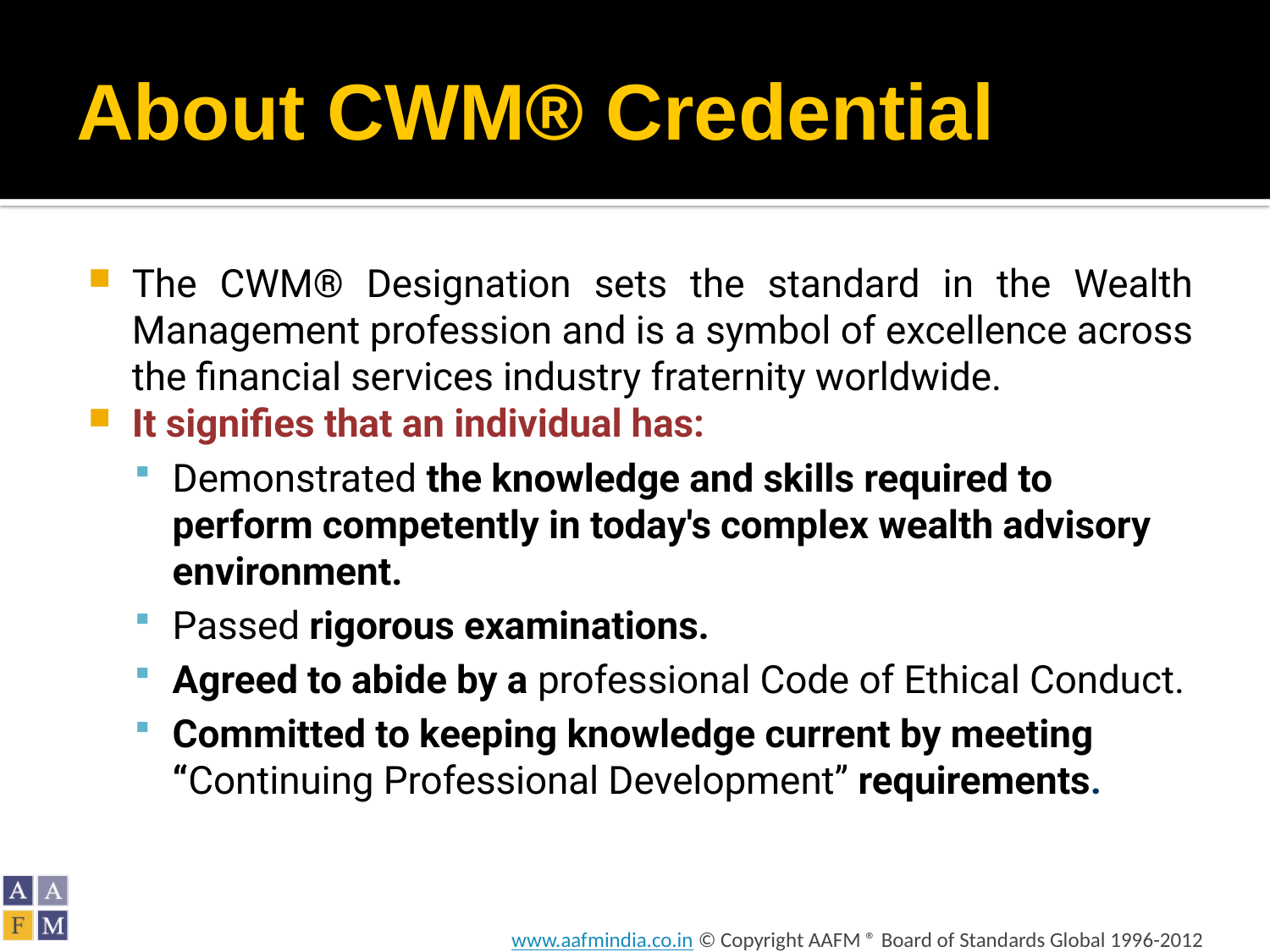

# About CWM® Credential

The CWM® Designation sets the standard in the Wealth Management profession and is a symbol of excellence across the financial services industry fraternity worldwide.
It signifies that an individual has:
Demonstrated the knowledge and skills required to perform competently in today's complex wealth advisory environment.
Passed rigorous examinations.
Agreed to abide by a professional Code of Ethical Conduct.
Committed to keeping knowledge current by meeting “Continuing Professional Development” requirements.

18